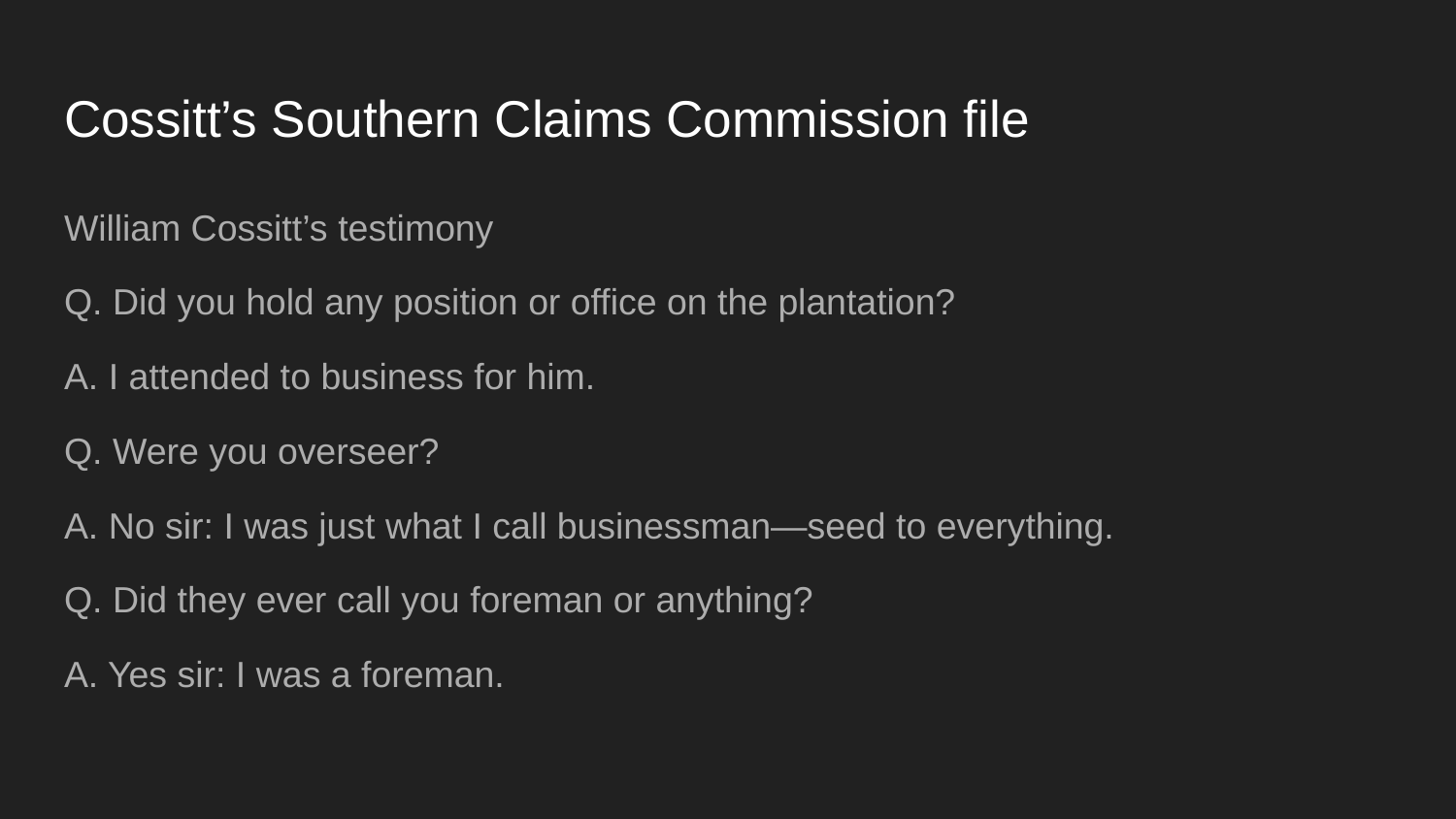

# Cossitt’s Southern Claims Commission file
William Cossitt’s testimony
Q. Did you hold any position or office on the plantation?
A. I attended to business for him.
Q. Were you overseer?
A. No sir: I was just what I call businessman—seed to everything.
Q. Did they ever call you foreman or anything?
A. Yes sir: I was a foreman.